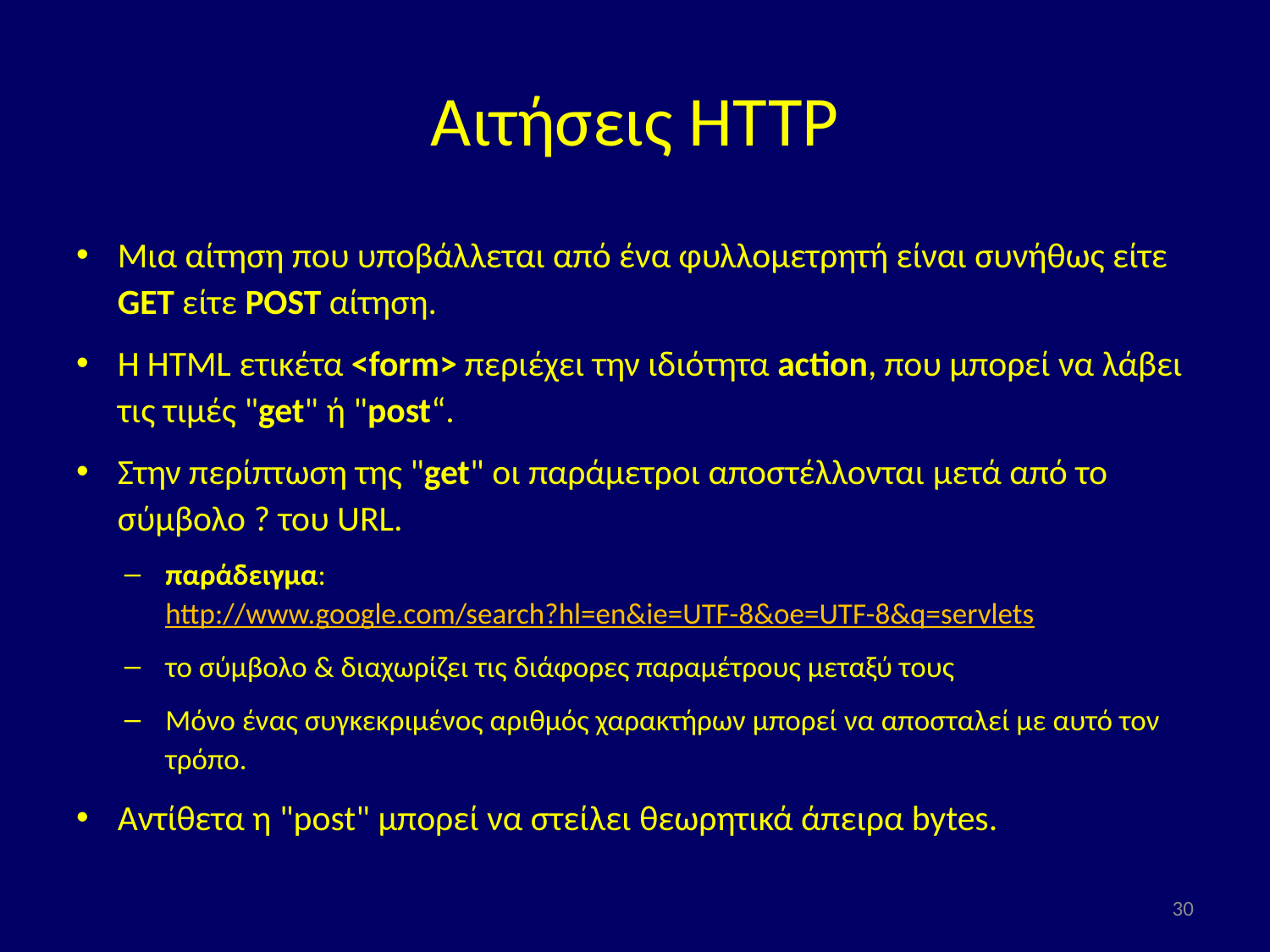

# Αιτήσεις HTTP
Μια αίτηση που υποβάλλεται από ένα φυλλομετρητή είναι συνήθως είτε GET είτε POST αίτηση.
Η HTML ετικέτα <form> περιέχει την ιδιότητα action, που μπορεί να λάβει τις τιμές "get" ή "post“.
Στην περίπτωση της "get" οι παράμετροι αποστέλλονται μετά από το σύμβολο ? του URL.
παράδειγμα: http://www.google.com/search?hl=en&ie=UTF-8&oe=UTF-8&q=servlets
το σύμβολο & διαχωρίζει τις διάφορες παραμέτρους μεταξύ τους
Μόνο ένας συγκεκριμένος αριθμός χαρακτήρων μπορεί να αποσταλεί με αυτό τον τρόπο.
Αντίθετα η "post" μπορεί να στείλει θεωρητικά άπειρα bytes.
30